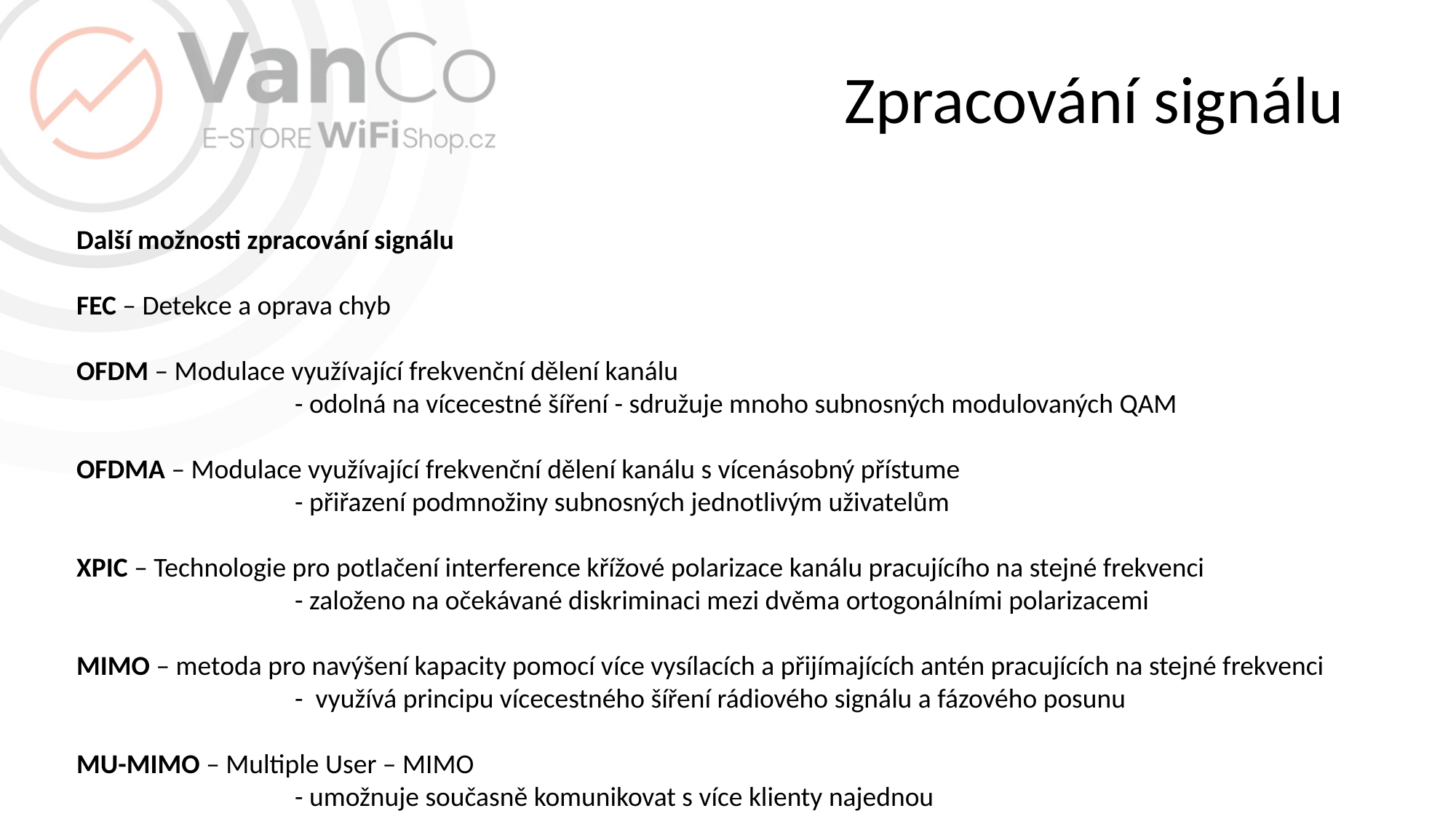

# Zpracování signálu
Další možnosti zpracování signálu

FEC – Detekce a oprava chyb

OFDM – Modulace využívající frekvenční dělení kanálu
		- odolná na vícecestné šíření - sdružuje mnoho subnosných modulovaných QAM

OFDMA – Modulace využívající frekvenční dělení kanálu s vícenásobný přístume
		- přiřazení podmnožiny subnosných jednotlivým uživatelům

XPIC – Technologie pro potlačení interference křížové polarizace kanálu pracujícího na stejné frekvenci
		- založeno na očekávané diskriminaci mezi dvěma ortogonálními polarizacemi

MIMO – metoda pro navýšení kapacity pomocí více vysílacích a přijímajících antén pracujících na stejné frekvenci
		-  využívá principu vícecestného šíření rádiového signálu a fázového posunu

MU-MIMO – Multiple User – MIMO
		- umožnuje současně komunikovat s více klienty najednou